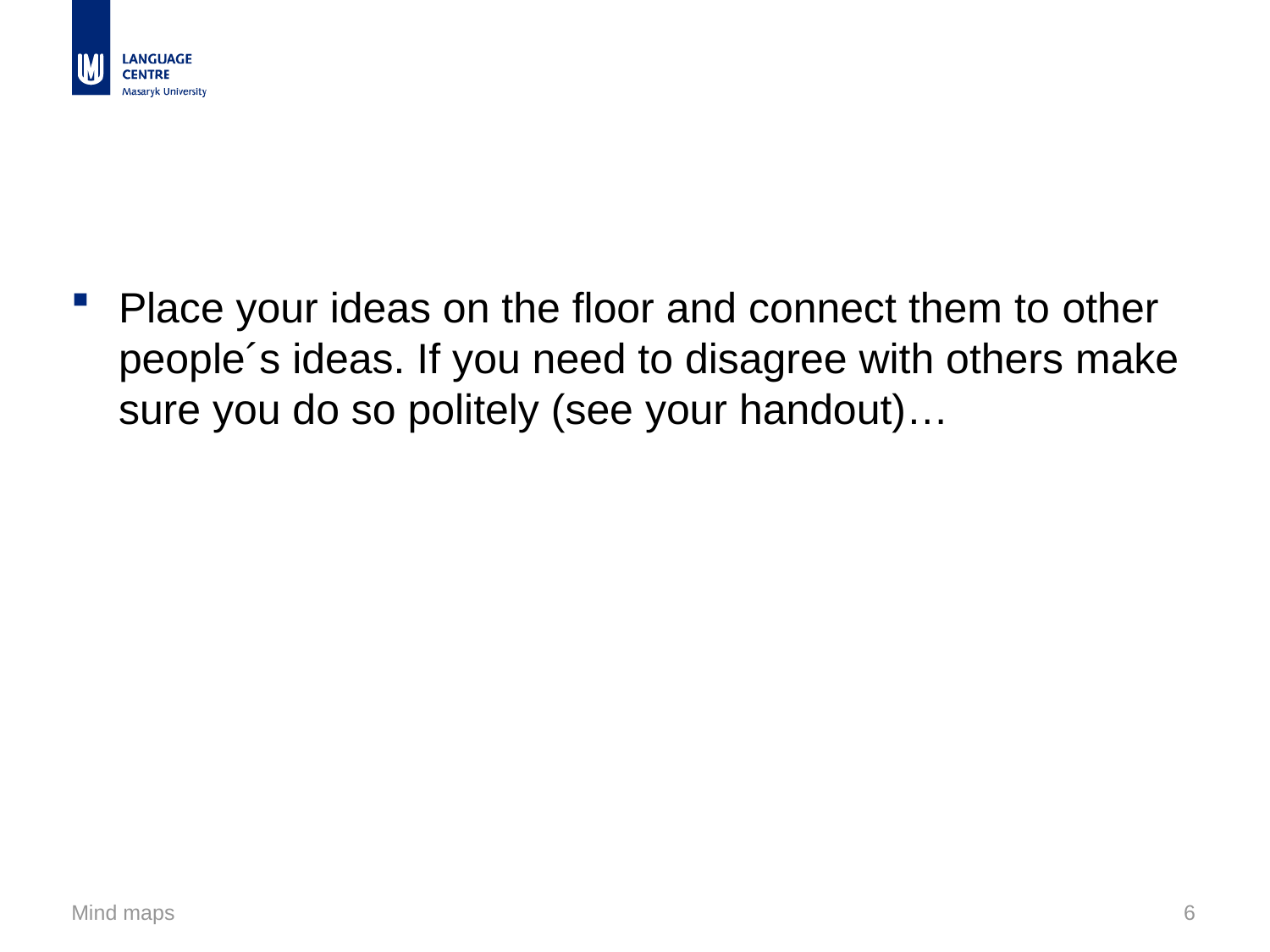

#
Place your ideas on the floor and connect them to other people´s ideas. If you need to disagree with others make sure you do so politely (see your handout)…

Mind maps
6